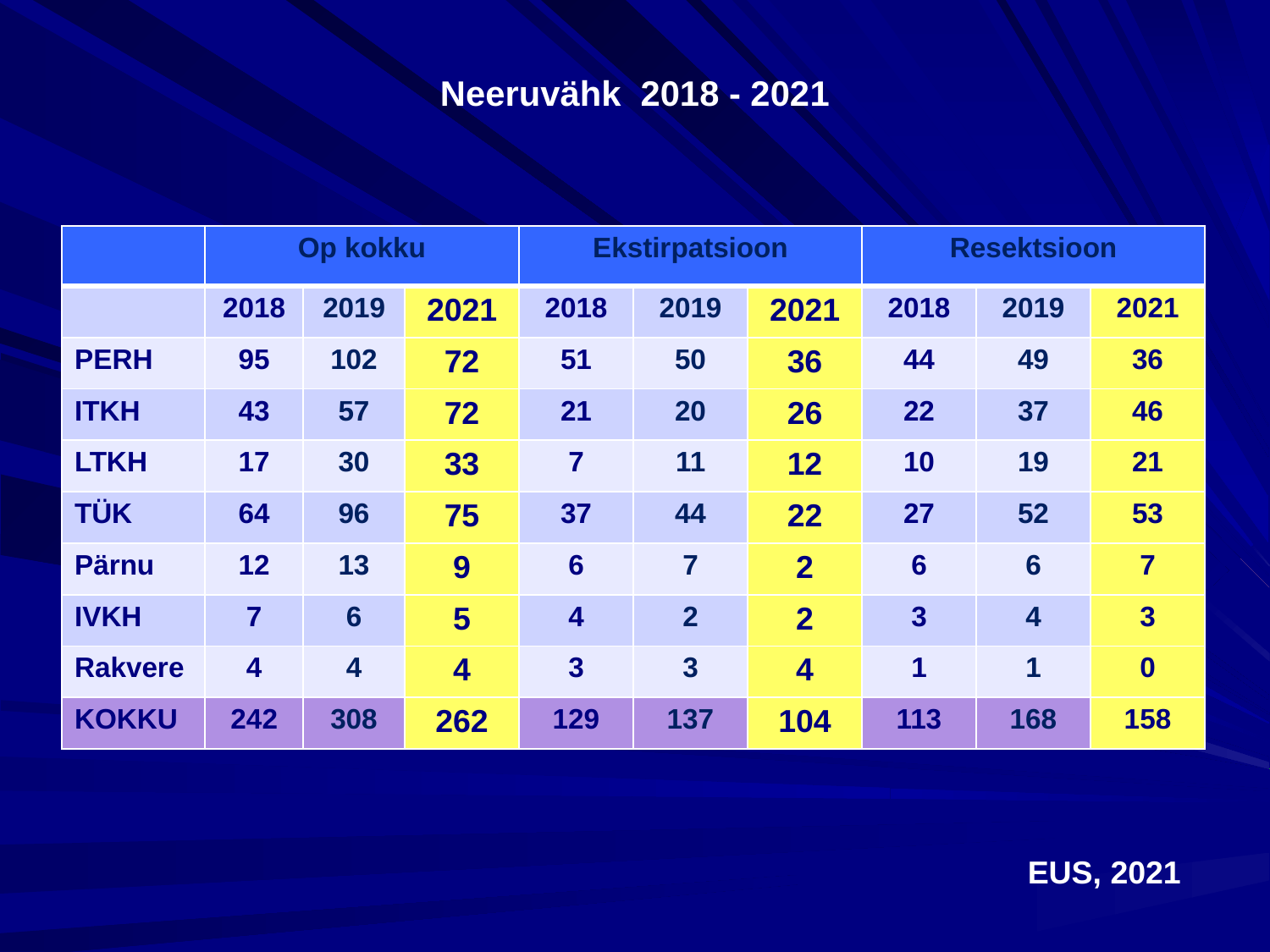

# Neeruvähk  2018 - 2021
|  | Op kokku |  |  | Ekstirpatsioon |  |  | Resektsioon |  |  |
| --- | --- | --- | --- | --- | --- | --- | --- | --- | --- |
|  | 2018 | 2019 | 2021 | 2018 | 2019 | 2021 | 2018 | 2019 | 2021 |
| PERH | 95 | 102 | 72 | 51 | 50 | 36 | 44 | 49 | 36 |
| ITKH | 43 | 57 | 72 | 21 | 20 | 26 | 22 | 37 | 46 |
| LTKH | 17 | 30 | 33 | 7 | 11 | 12 | 10 | 19 | 21 |
| TÜK | 64 | 96 | 75 | 37 | 44 | 22 | 27 | 52 | 53 |
| Pärnu | 12 | 13 | 9 | 6 | 7 | 2 | 6 | 6 | 7 |
| IVKH | 7 | 6 | 5 | 4 | 2 | 2 | 3 | 4 | 3 |
| Rakvere | 4 | 4 | 4 | 3 | 3 | 4 | 1 | 1 | 0 |
| KOKKU | 242 | 308 | 262 | 129 | 137 | 104 | 113 | 168 | 158 |
EUS, 2021